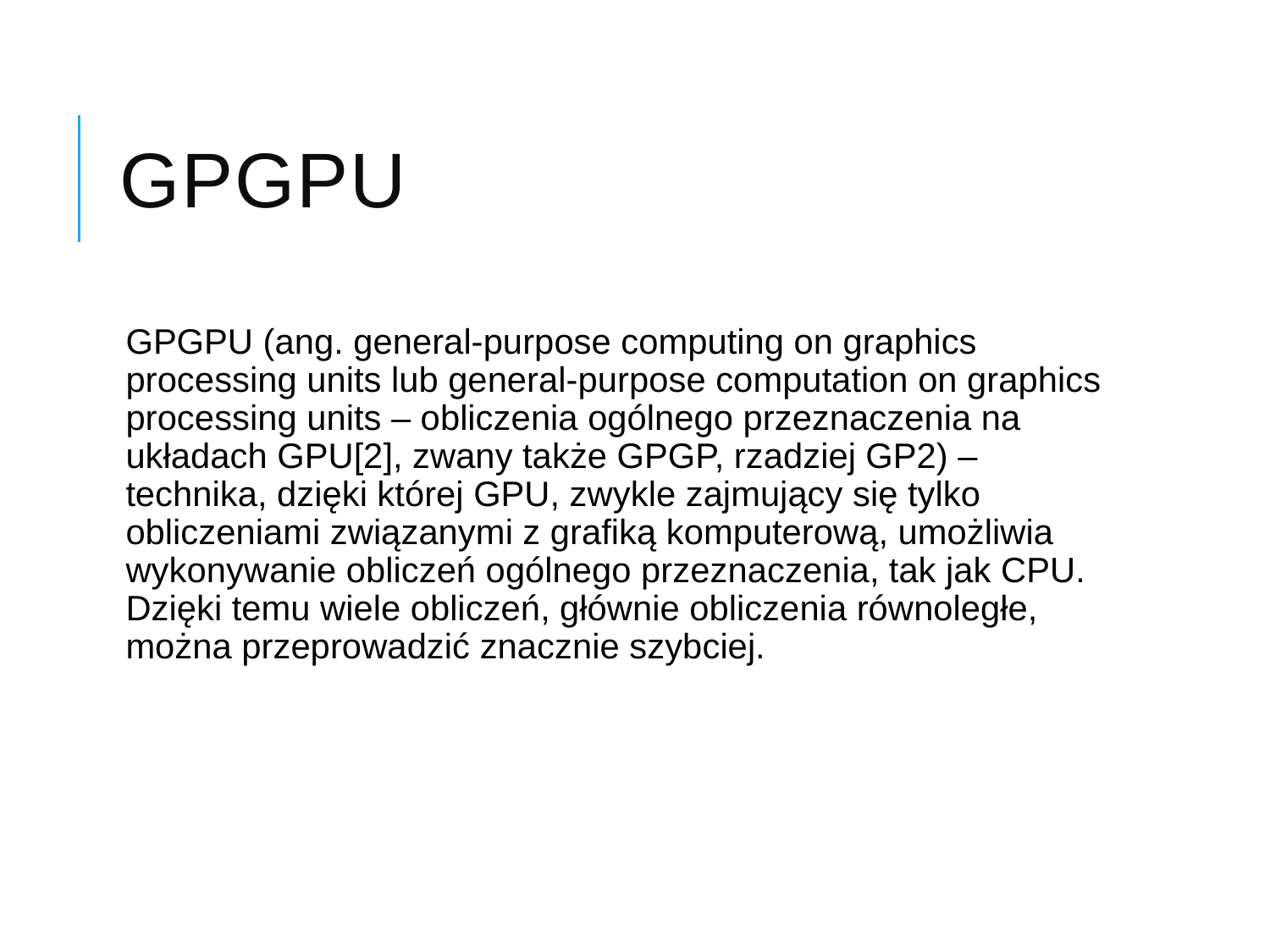

# GPGPU
GPGPU (ang. general-purpose computing on graphics processing units lub general-purpose computation on graphics processing units – obliczenia ogólnego przeznaczenia na układach GPU[2], zwany także GPGP, rzadziej GP2) – technika, dzięki której GPU, zwykle zajmujący się tylko obliczeniami związanymi z grafiką komputerową, umożliwia wykonywanie obliczeń ogólnego przeznaczenia, tak jak CPU. Dzięki temu wiele obliczeń, głównie obliczenia równoległe, można przeprowadzić znacznie szybciej.